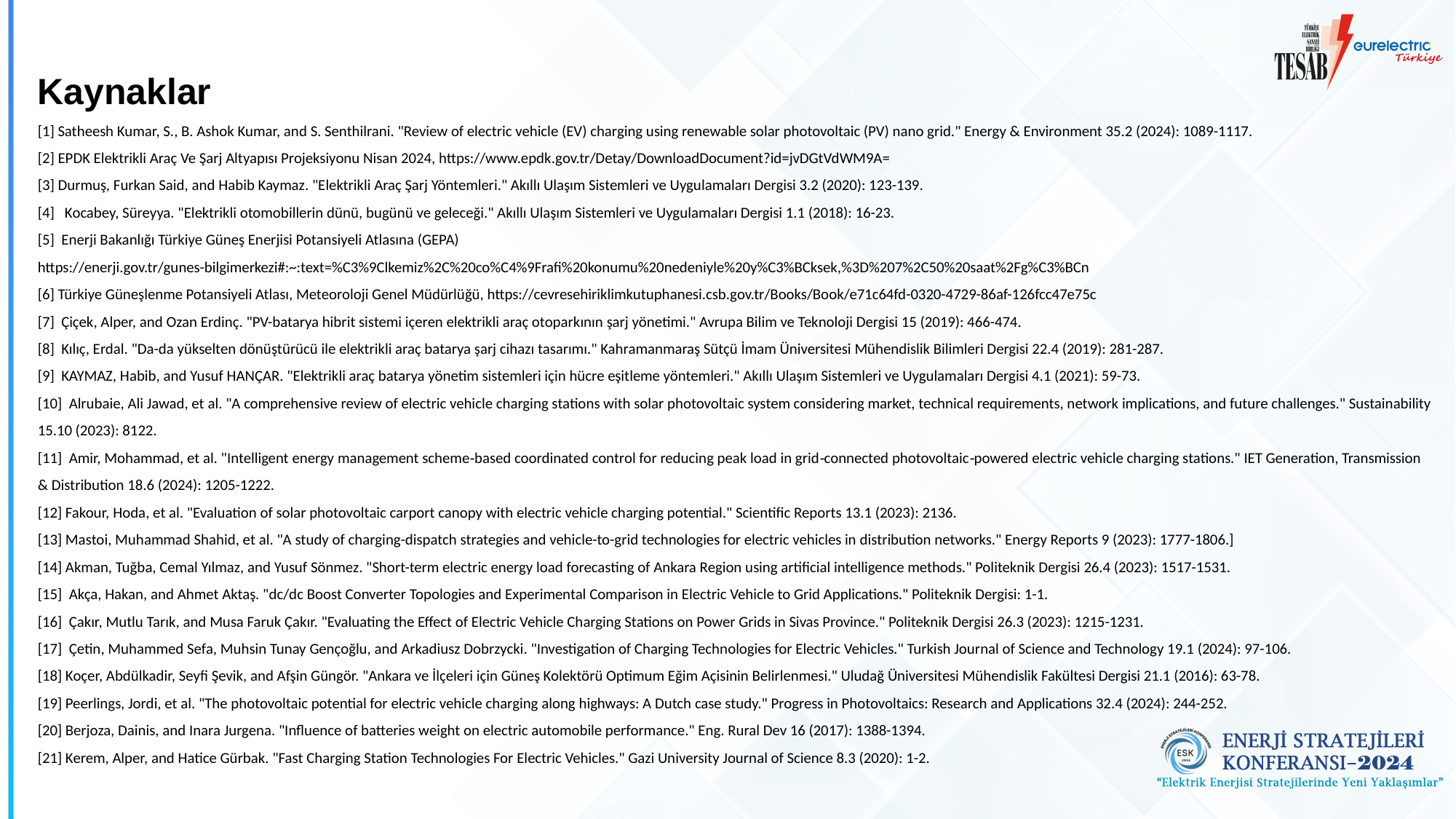

Kaynaklar
[1] Satheesh Kumar, S., B. Ashok Kumar, and S. Senthilrani. "Review of electric vehicle (EV) charging using renewable solar photovoltaic (PV) nano grid." Energy & Environment 35.2 (2024): 1089-1117.
[2] EPDK Elektrikli Araç Ve Şarj Altyapısı Projeksiyonu Nisan 2024, https://www.epdk.gov.tr/Detay/DownloadDocument?id=jvDGtVdWM9A=
[3] Durmuş, Furkan Said, and Habib Kaymaz. "Elektrikli Araç Şarj Yöntemleri." Akıllı Ulaşım Sistemleri ve Uygulamaları Dergisi 3.2 (2020): 123-139.
[4]   Kocabey, Süreyya. "Elektrikli otomobillerin dünü, bugünü ve geleceği." Akıllı Ulaşım Sistemleri ve Uygulamaları Dergisi 1.1 (2018): 16-23.
[5]  Enerji Bakanlığı Türkiye Güneş Enerjisi Potansiyeli Atlasına (GEPA)
https://enerji.gov.tr/gunes-bilgimerkezi#:~:text=%C3%9Clkemiz%2C%20co%C4%9Frafi%20konumu%20nedeniyle%20y%C3%BCksek,%3D%207%2C50%20saat%2Fg%C3%BCn
[6] Türkiye Güneşlenme Potansiyeli Atlası, Meteoroloji Genel Müdürlüğü, https://cevresehiriklimkutuphanesi.csb.gov.tr/Books/Book/e71c64fd-0320-4729-86af-126fcc47e75c
[7]  Çiçek, Alper, and Ozan Erdinç. "PV-batarya hibrit sistemi içeren elektrikli araç otoparkının şarj yönetimi." Avrupa Bilim ve Teknoloji Dergisi 15 (2019): 466-474.
[8]  Kılıç, Erdal. "Da-da yükselten dönüştürücü ile elektrikli araç batarya şarj cihazı tasarımı." Kahramanmaraş Sütçü İmam Üniversitesi Mühendislik Bilimleri Dergisi 22.4 (2019): 281-287.
[9]  KAYMAZ, Habib, and Yusuf HANÇAR. "Elektrikli araç batarya yönetim sistemleri için hücre eşitleme yöntemleri." Akıllı Ulaşım Sistemleri ve Uygulamaları Dergisi 4.1 (2021): 59-73.
[10]  Alrubaie, Ali Jawad, et al. "A comprehensive review of electric vehicle charging stations with solar photovoltaic system considering market, technical requirements, network implications, and future challenges." Sustainability 15.10 (2023): 8122.
[11]  Amir, Mohammad, et al. "Intelligent energy management scheme‐based coordinated control for reducing peak load in grid‐connected photovoltaic‐powered electric vehicle charging stations." IET Generation, Transmission & Distribution 18.6 (2024): 1205-1222.
[12] Fakour, Hoda, et al. "Evaluation of solar photovoltaic carport canopy with electric vehicle charging potential." Scientific Reports 13.1 (2023): 2136.
[13] Mastoi, Muhammad Shahid, et al. "A study of charging-dispatch strategies and vehicle-to-grid technologies for electric vehicles in distribution networks." Energy Reports 9 (2023): 1777-1806.]
[14] Akman, Tuğba, Cemal Yılmaz, and Yusuf Sönmez. "Short-term electric energy load forecasting of Ankara Region using artificial intelligence methods." Politeknik Dergisi 26.4 (2023): 1517-1531.
[15]  Akça, Hakan, and Ahmet Aktaş. "dc/dc Boost Converter Topologies and Experimental Comparison in Electric Vehicle to Grid Applications." Politeknik Dergisi: 1-1.
[16]  Çakır, Mutlu Tarık, and Musa Faruk Çakır. "Evaluating the Effect of Electric Vehicle Charging Stations on Power Grids in Sivas Province." Politeknik Dergisi 26.3 (2023): 1215-1231.
[17]  Çetin, Muhammed Sefa, Muhsin Tunay Gençoğlu, and Arkadiusz Dobrzycki. "Investigation of Charging Technologies for Electric Vehicles." Turkish Journal of Science and Technology 19.1 (2024): 97-106.
[18] Koçer, Abdülkadir, Seyfi Şevik, and Afşin Güngör. "Ankara ve İlçeleri için Güneş Kolektörü Optimum Eğim Açisinin Belirlenmesi." Uludağ Üniversitesi Mühendislik Fakültesi Dergisi 21.1 (2016): 63-78.
[19] Peerlings, Jordi, et al. "The photovoltaic potential for electric vehicle charging along highways: A Dutch case study." Progress in Photovoltaics: Research and Applications 32.4 (2024): 244-252.
[20] Berjoza, Dainis, and Inara Jurgena. "Influence of batteries weight on electric automobile performance." Eng. Rural Dev 16 (2017): 1388-1394.
[21] Kerem, Alper, and Hatice Gürbak. "Fast Charging Station Technologies For Electric Vehicles." Gazi University Journal of Science 8.3 (2020): 1-2.